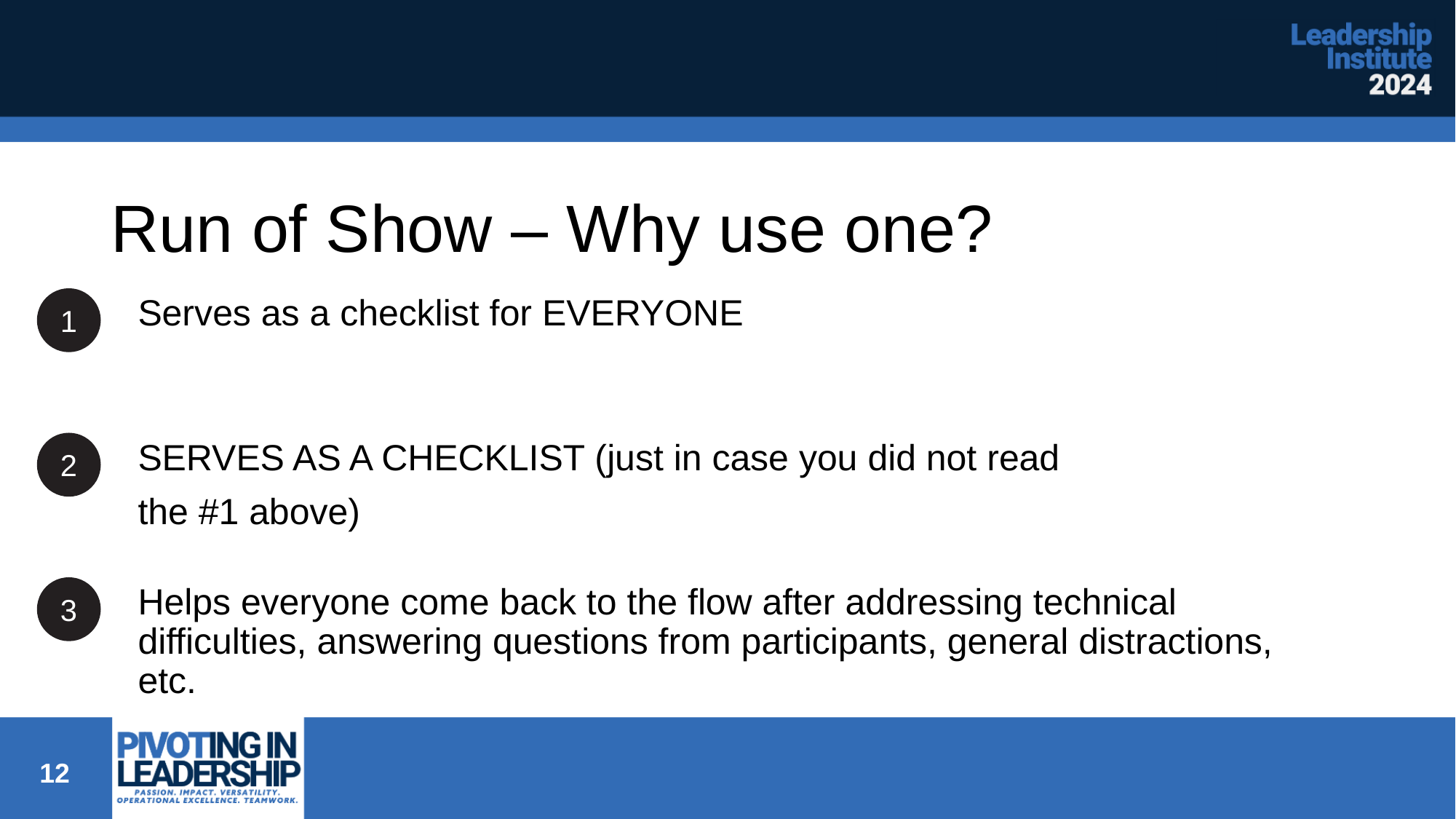

# Run of Show – Why use one?
1
Serves as a checklist for EVERYONE
2
SERVES AS A CHECKLIST (just in case you did not read
the #1 above)
3
Helps everyone come back to the flow after addressing technical difficulties, answering questions from participants, general distractions, etc.